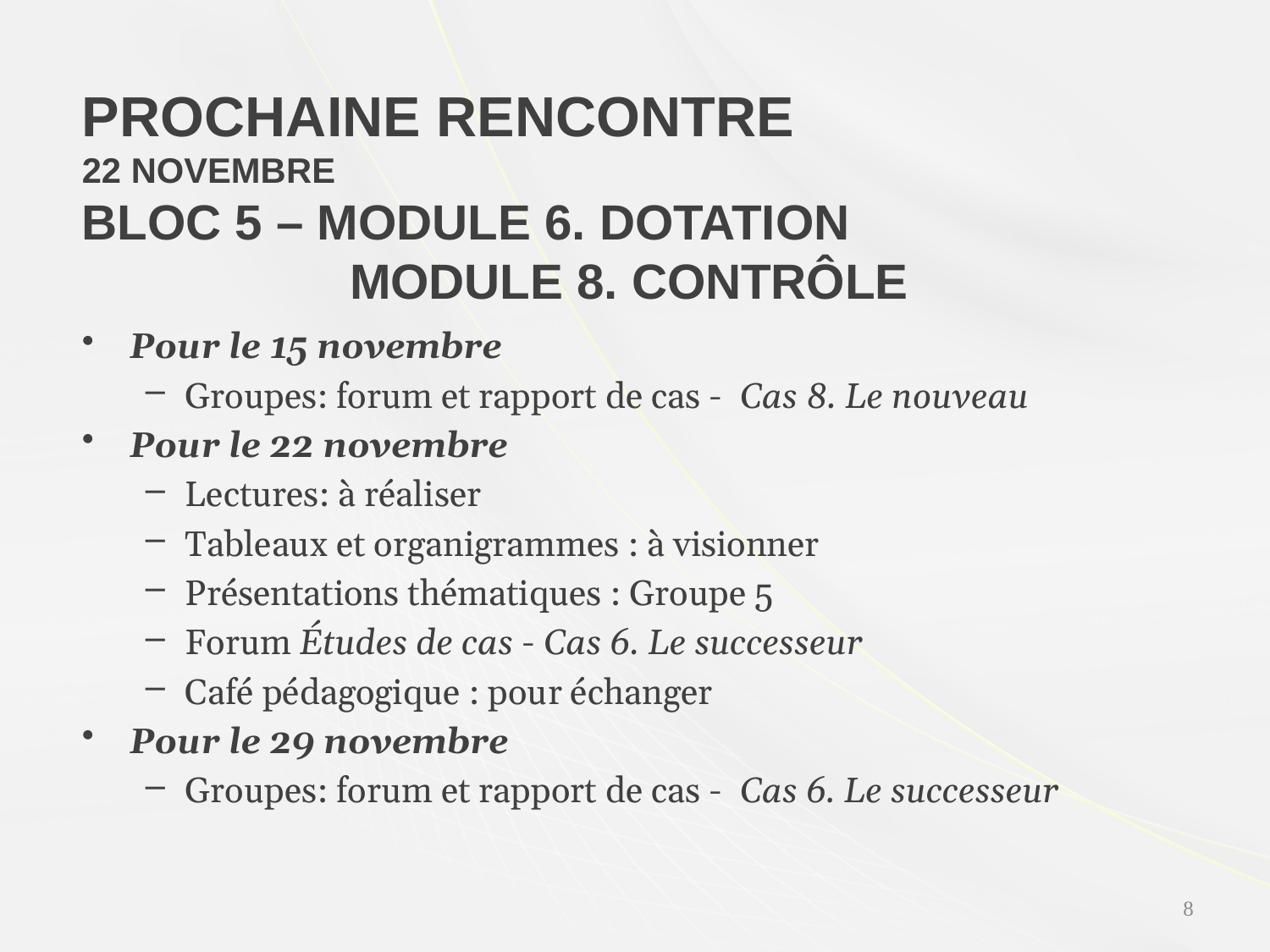

# Prochaine rencontre 22 NOVEMBRE Bloc 5 – Module 6. dotation Module 8. contrôle
Pour le 15 novembre
Groupes: forum et rapport de cas -  Cas 8. Le nouveau
Pour le 22 novembre
Lectures: à réaliser
Tableaux et organigrammes : à visionner
Présentations thématiques : Groupe 5
Forum Études de cas - Cas 6. Le successeur
Café pédagogique : pour échanger
Pour le 29 novembre
Groupes: forum et rapport de cas -  Cas 6. Le successeur

8